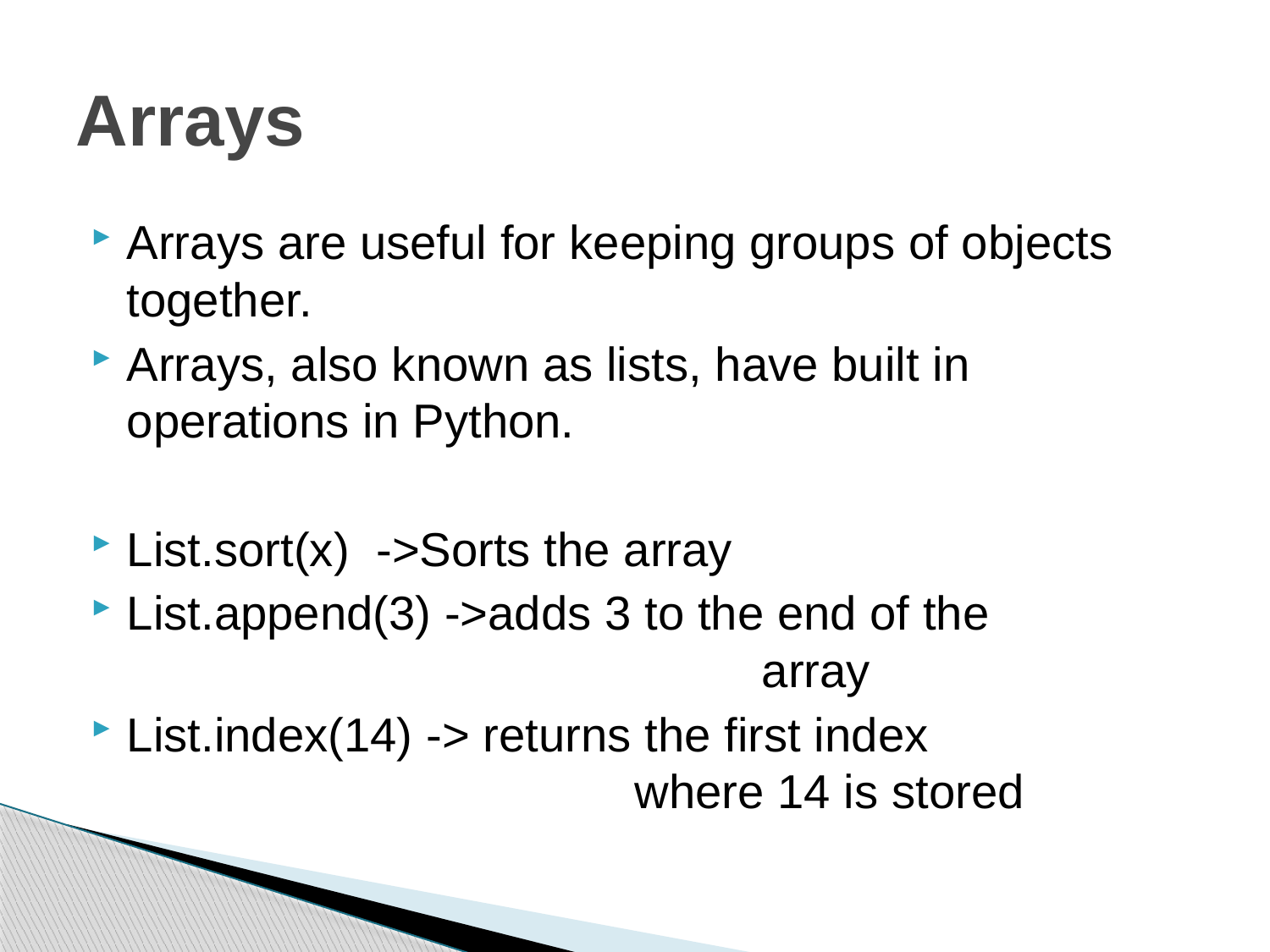

# Arrays
Arrays are useful for keeping groups of objects together.
Arrays, also known as lists, have built in operations in Python.

List.sort(x)  ->Sorts the array
List.append(3) ->adds 3 to the end of the 							array
List.index(14) -> returns the first index 						where 14 is stored